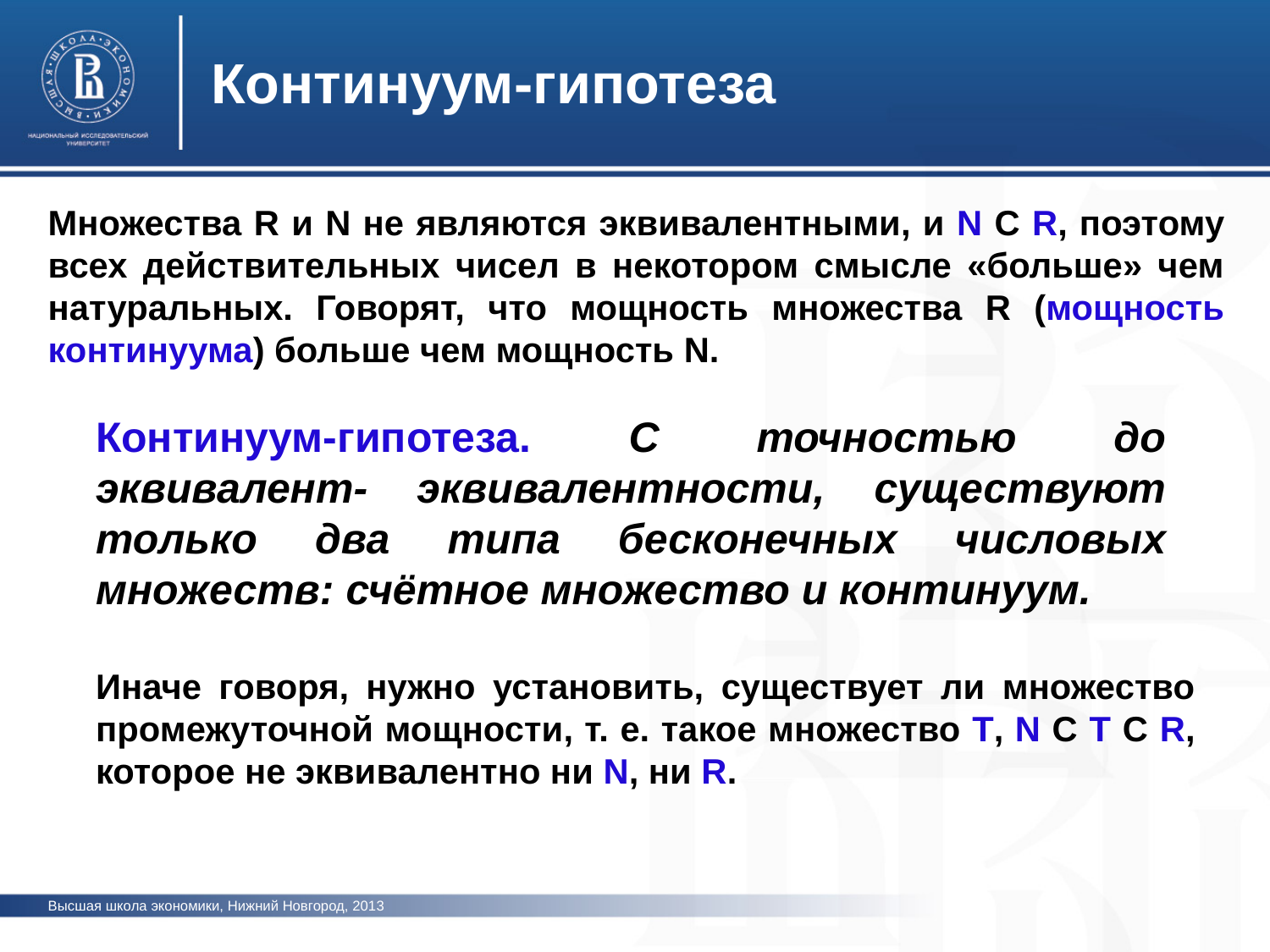

Континуум-гипотеза
Множества R и N не являются эквивалентными, и N С R, поэтому всех действительных чисел в некотором смысле «больше» чем натуральных. Говорят, что мощность множества R (мощность континуума) больше чем мощность N.
Континуум-гипотеза. С точностью до эквивалент- эквивалентности, существуют только два типа бесконечных числовых множеств: счётное множество и континуум.
Иначе говоря, нужно установить, существует ли множество промежуточной мощности, т. е. такое множество Т, N С Т С R, которое не эквивалентно ни N, ни R.
Высшая школа экономики, Нижний Новгород, 2013